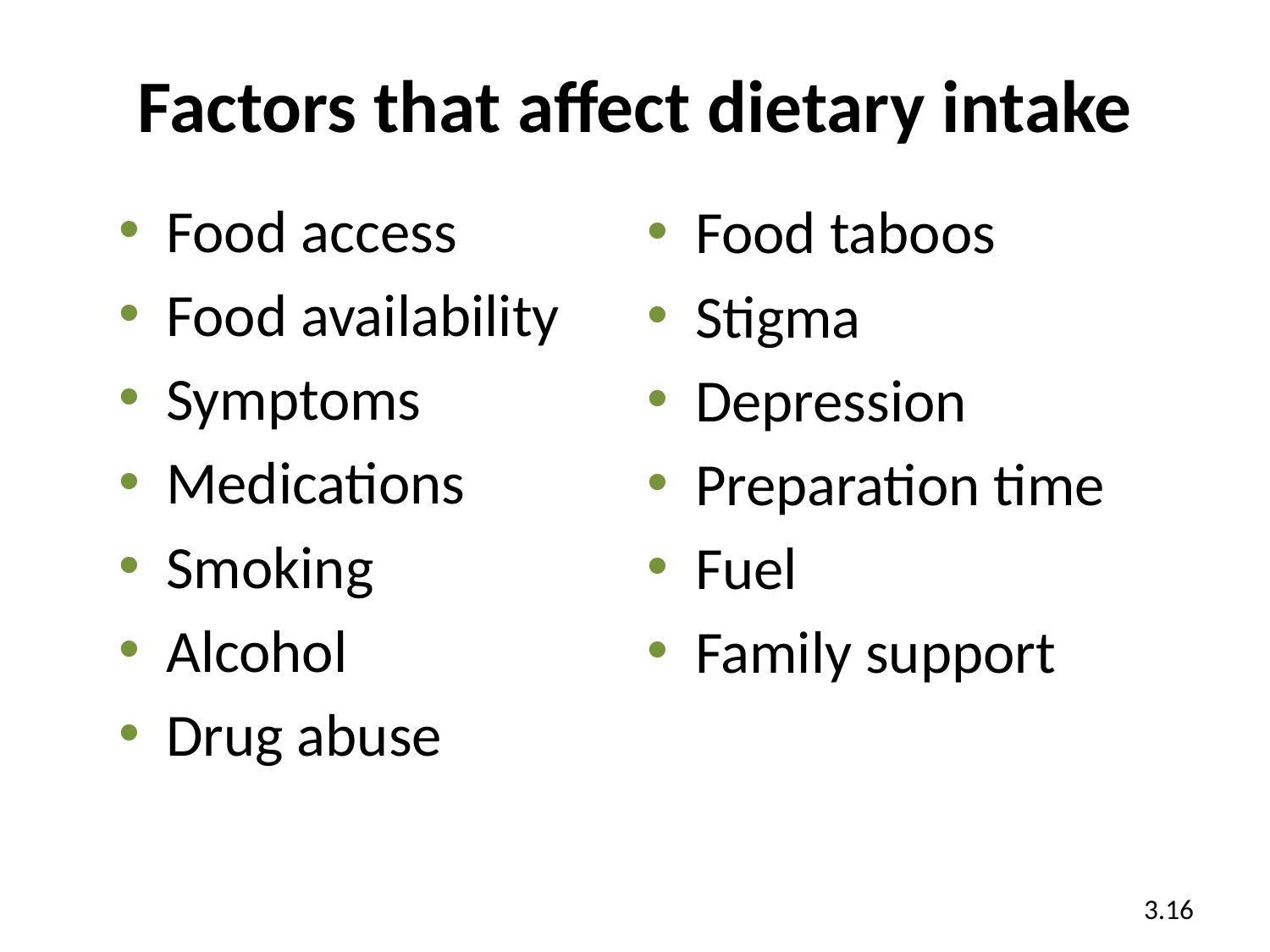

# Factors that affect dietary intake
Food access
Food availability
Symptoms
Medications
Smoking
Alcohol
Drug abuse

Food taboos
Stigma
Depression
Preparation time
Fuel
Family support

3.16